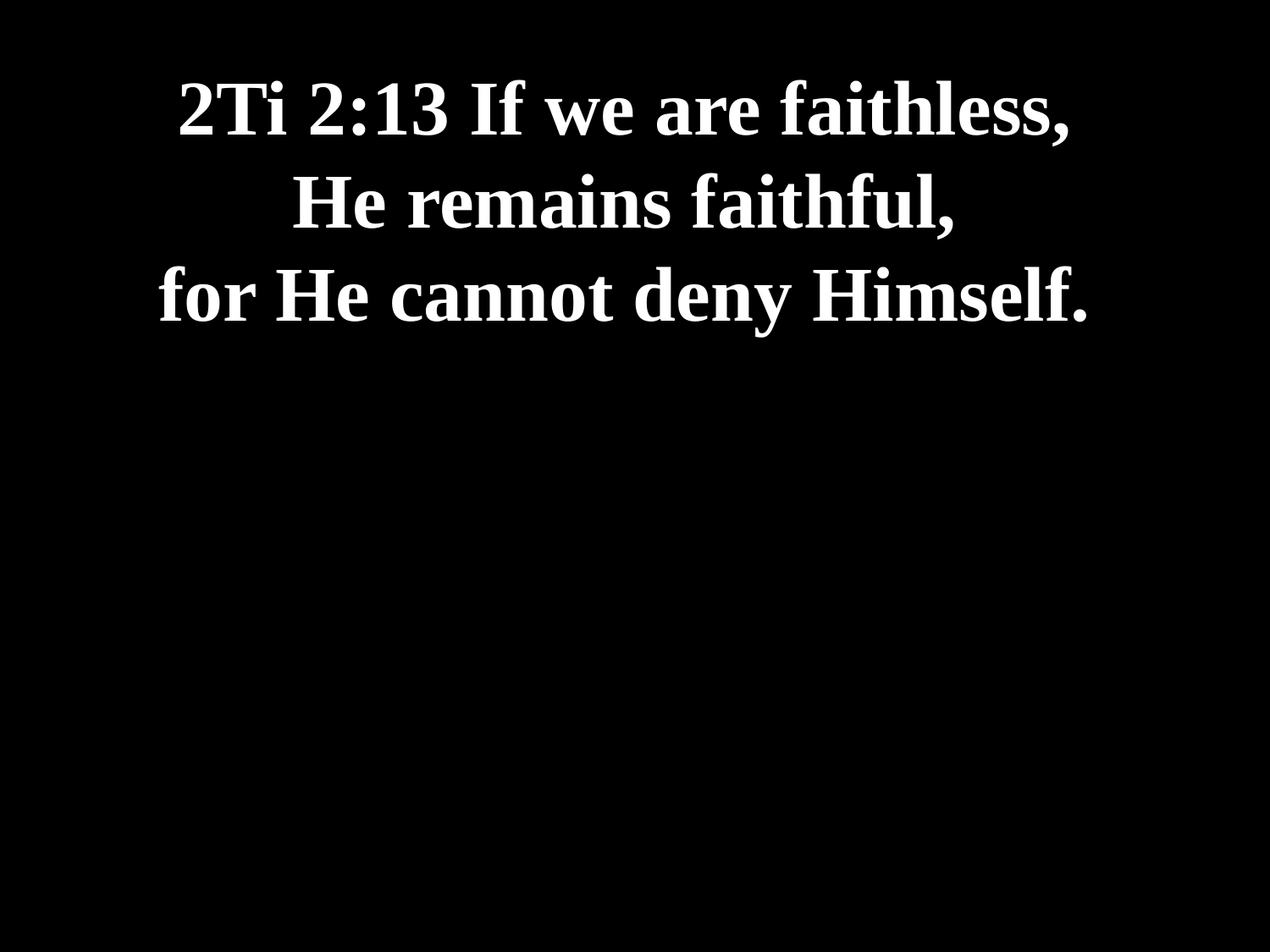

# 2Ti 2:13 If we are faithless, He remains faithful, for He cannot deny Himself.